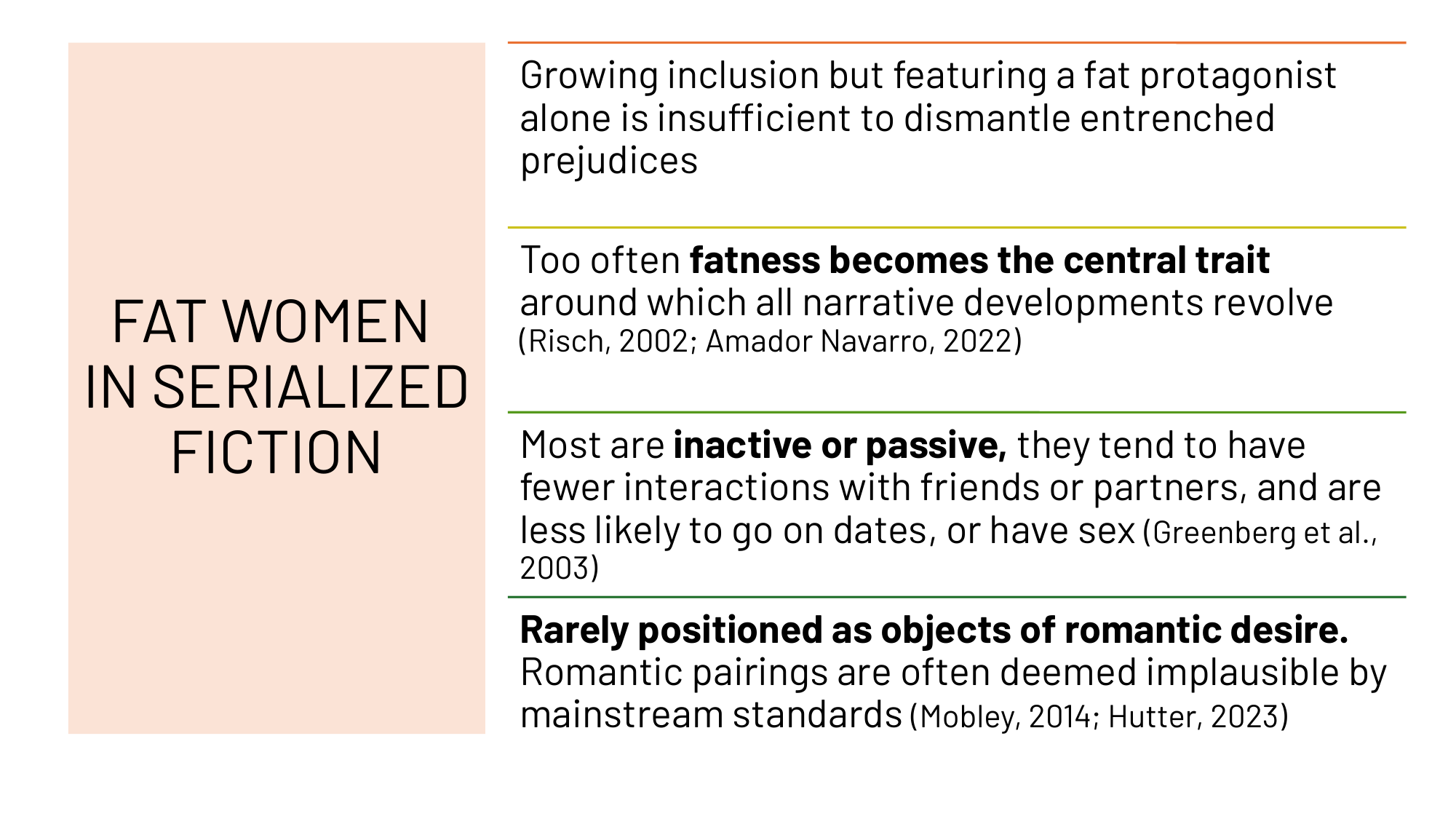

# FAT WOMEN IN SERIALIZED FICTION
Growing inclusion but featuring a fat protagonist alone is insufficient to dismantle entrenched prejudices
Too often fatness becomes the central trait around which all narrative developments revolve (Risch, 2002; Amador Navarro, 2022)
Most are inactive or passive, they tend to have fewer interactions with friends or partners, and are less likely to go on dates, or have sex (Greenberg et al., 2003)
Rarely positioned as objects of romantic desire. Romantic pairings are often deemed implausible by mainstream standards (Mobley, 2014; Hutter, 2023)